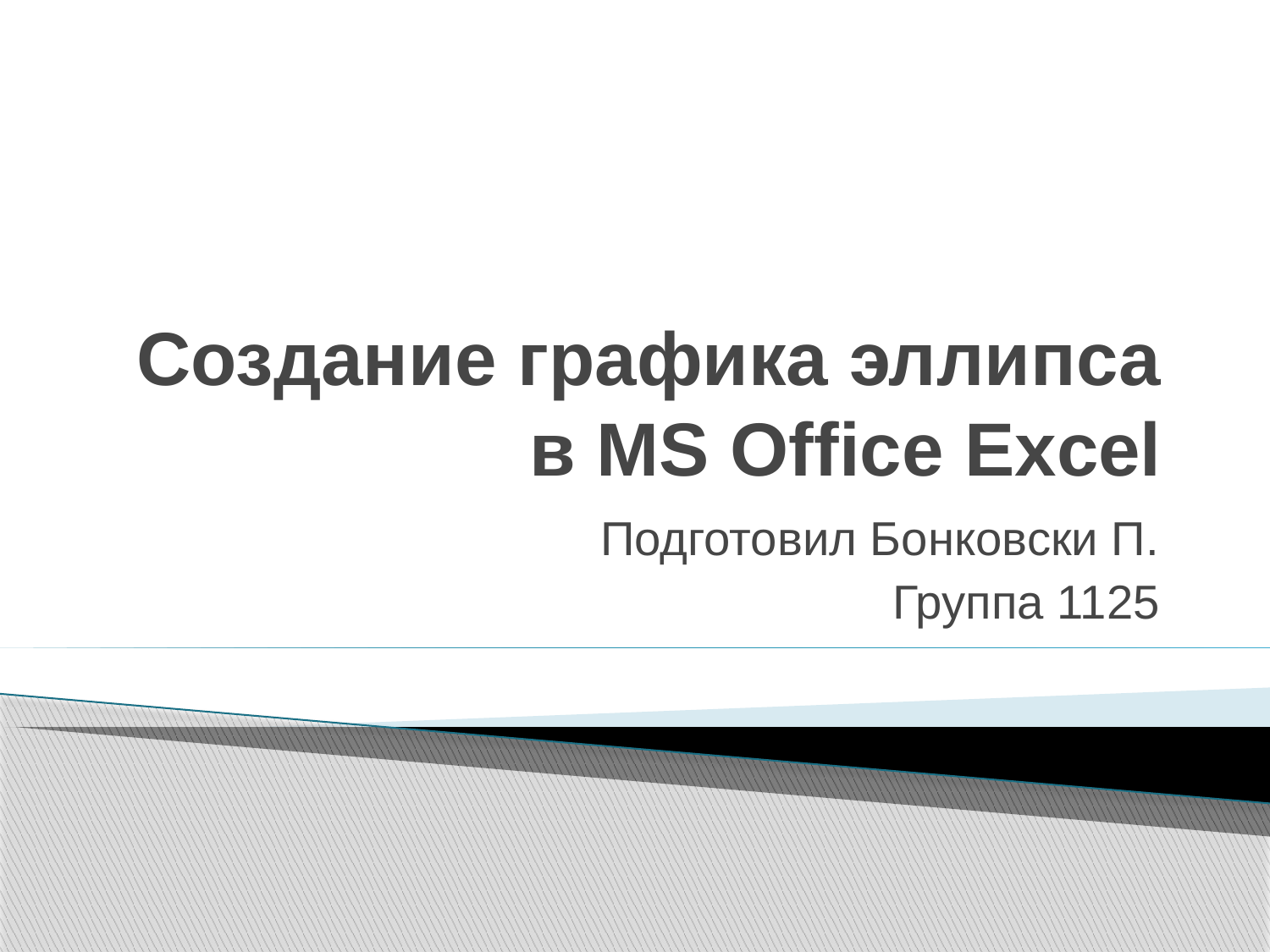

# Создание графика эллипса в MS Office Excel
Подготовил Бонковски П.
Группа 1125